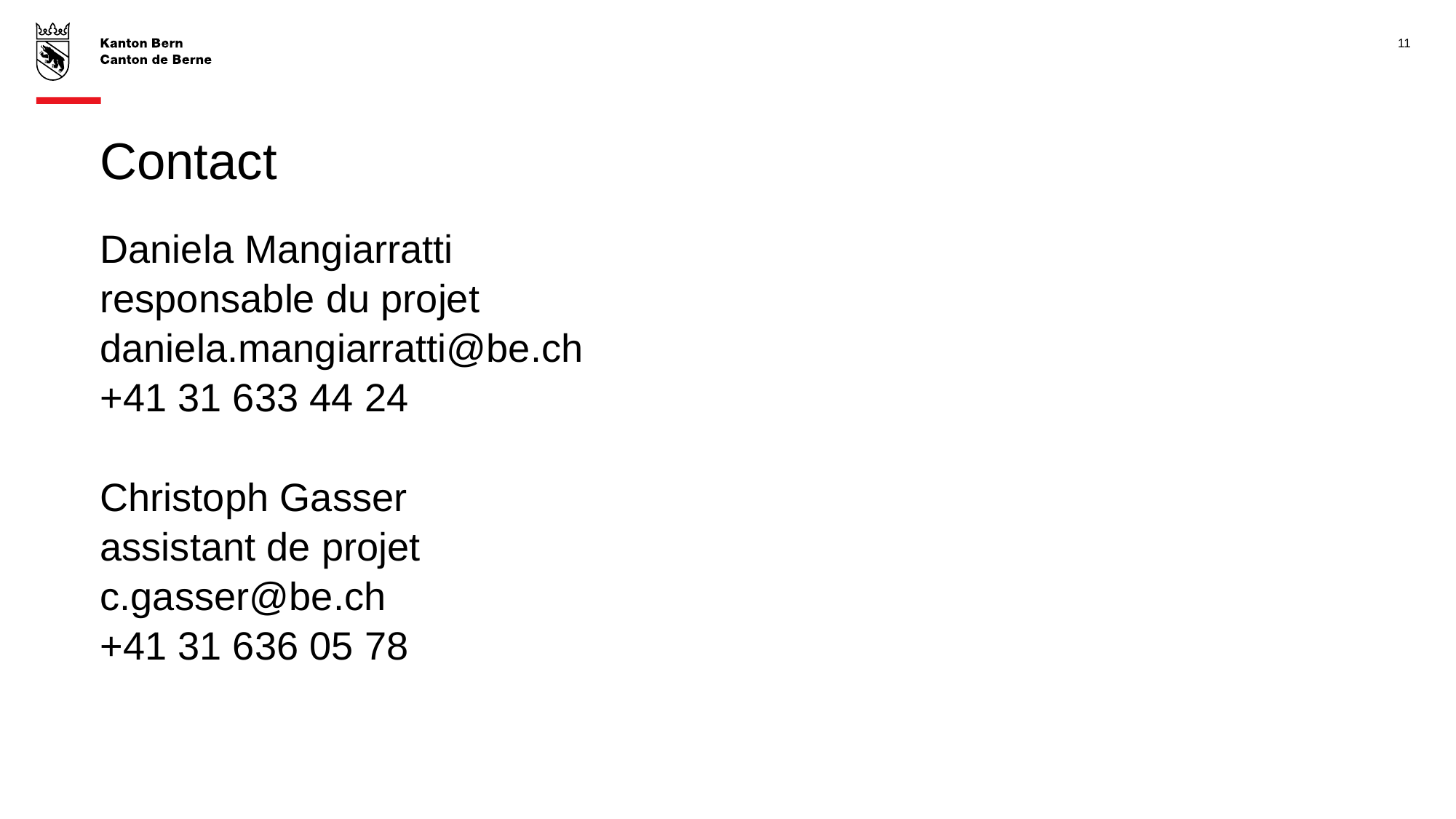

11
# Contact
Daniela Mangiarratti
responsable du projet
daniela.mangiarratti@be.ch
+41 31 633 44 24

Christoph Gasser
assistant de projet
c.gasser@be.ch
+41 31 636 05 78